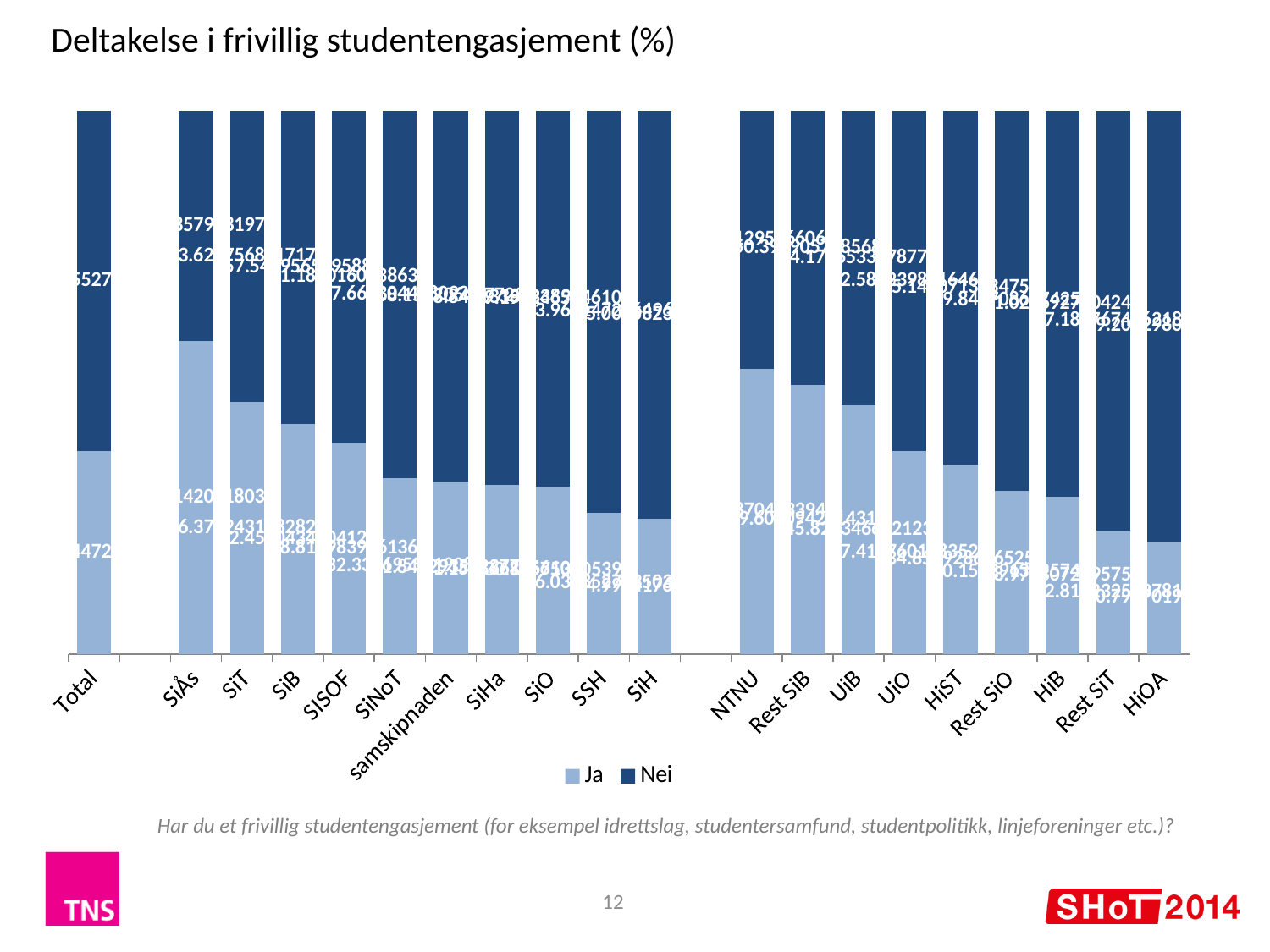

Deltakelse i frivillig studentengasjement (%)

### Chart

| Category | Ja | Nei |
|---|---|---|
| Total | 37.34944724164367 | 62.65055275835352 |
|  | None | None |
| SiÅs | 57.651142041803226 | 42.3488579581971 |
| SiT | 46.37324314828273 | 53.62675685171707 |
| SiB | 42.457043420412234 | 57.54295657958801 |
| SISOF | 38.81898390613664 | 61.18101609386333 |
| SiNoT | 32.33369556190797 | 67.66630443809217 |
| samskipnaden | 31.84029359227776 | 68.15970640772201 |
| SiHa | 31.152866146610787 | 68.8471338533891 |
| SiO | 30.805753405389954 | 69.19424659461009 |
| SSH | 26.037852763503086 | 73.96214723649686 |
| SiH | 24.996417612566866 | 75.0035823874329 |
|  | None | None |
| NTNU | 52.52887047339426 | 47.471129526606276 |
| Rest SiB | 49.60609424143181 | 50.393905758567996 |
| UiB | 45.82434667212304 | 54.17565332787778 |
| UiO | 37.4147601983528 | 62.585239801646765 |
| HiST | 34.854928606524965 | 65.1450713934751 |
| Rest SiO | 30.150291362574634 | 69.84970863742522 |
| HiB | 28.977307289575748 | 71.0226927104244 |
| Rest SiT | 22.814232503781152 | 77.18576749621879 |
| HiOA | 20.790701973419203 | 79.20929802658027 |
Har du et frivillig studentengasjement (for eksempel idrettslag, studentersamfund, studentpolitikk, linjeforeninger etc.)?
12